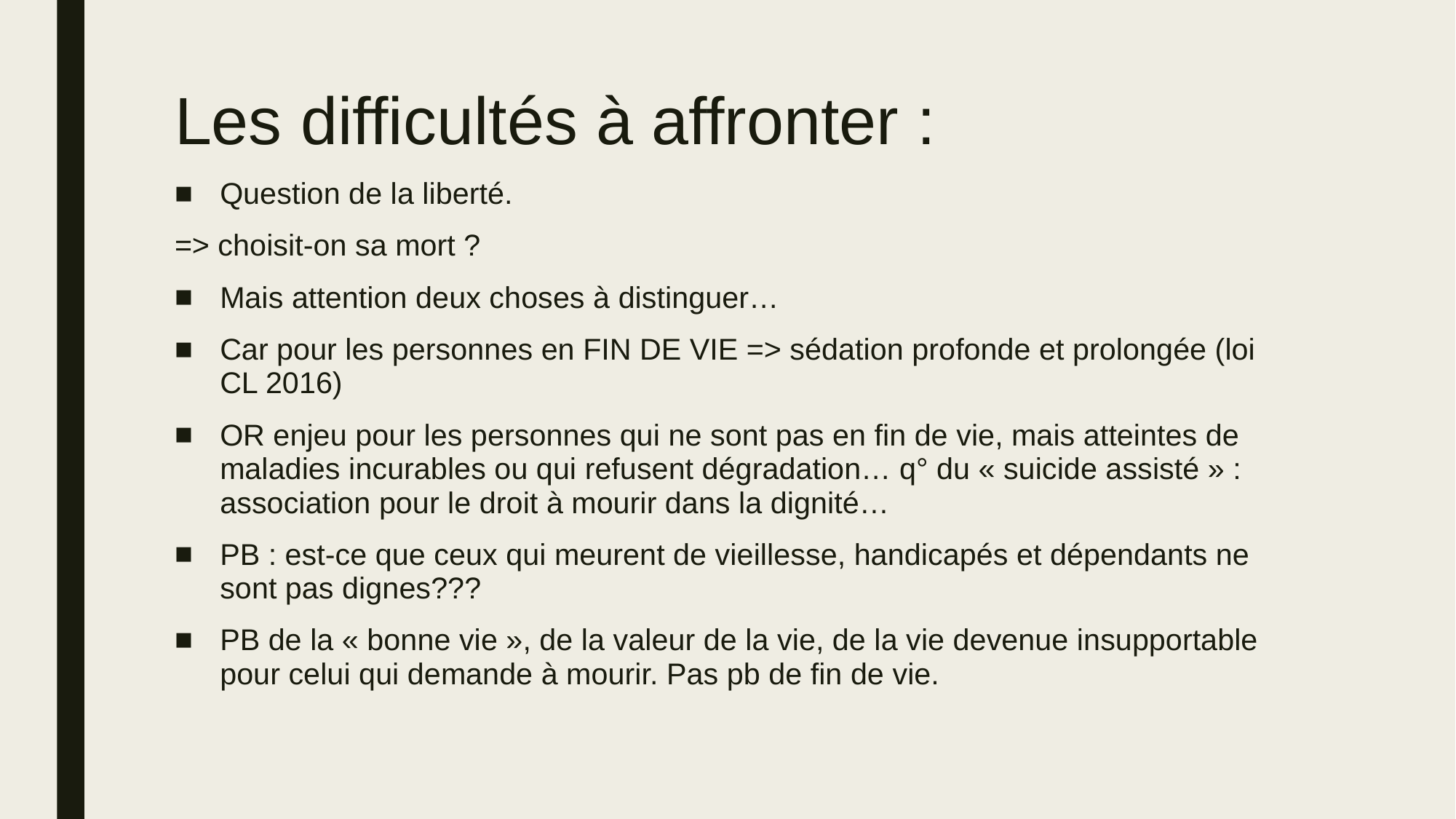

# Les difficultés à affronter :
Question de la liberté.
=> choisit-on sa mort ?
Mais attention deux choses à distinguer…
Car pour les personnes en FIN DE VIE => sédation profonde et prolongée (loi CL 2016)
OR enjeu pour les personnes qui ne sont pas en fin de vie, mais atteintes de maladies incurables ou qui refusent dégradation… q° du « suicide assisté » : association pour le droit à mourir dans la dignité…
PB : est-ce que ceux qui meurent de vieillesse, handicapés et dépendants ne sont pas dignes???
PB de la « bonne vie », de la valeur de la vie, de la vie devenue insupportable pour celui qui demande à mourir. Pas pb de fin de vie.